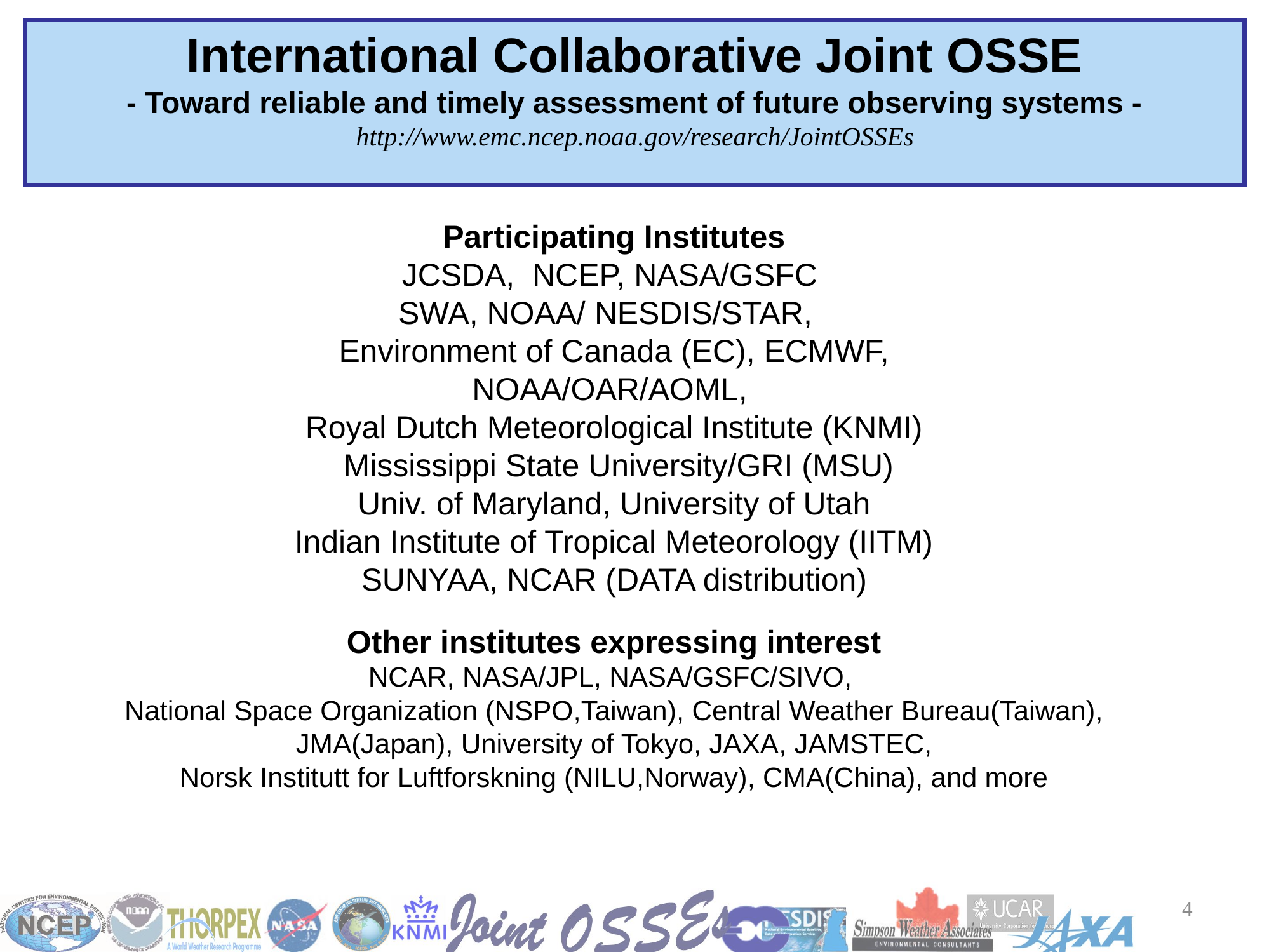

International Collaborative Joint OSSE
- Toward reliable and timely assessment of future observing systems -
http://www.emc.ncep.noaa.gov/research/JointOSSEs

Participating Institutes
JCSDA,  NCEP, NASA/GSFC
SWA, NOAA/ NESDIS/STAR,
Environment of Canada (EC), ECMWF,
NOAA/OAR/AOML,
Royal Dutch Meteorological Institute (KNMI)
 Mississippi State University/GRI (MSU)
Univ. of Maryland, University of Utah
Indian Institute of Tropical Meteorology (IITM)
SUNYAA, NCAR (DATA distribution)

Other institutes expressing interest
NCAR, NASA/JPL, NASA/GSFC/SIVO,
National Space Organization (NSPO,Taiwan), Central Weather Bureau(Taiwan),
 JMA(Japan), University of Tokyo, JAXA, JAMSTEC,
Norsk Institutt for Luftforskning (NILU,Norway), CMA(China), and more

4